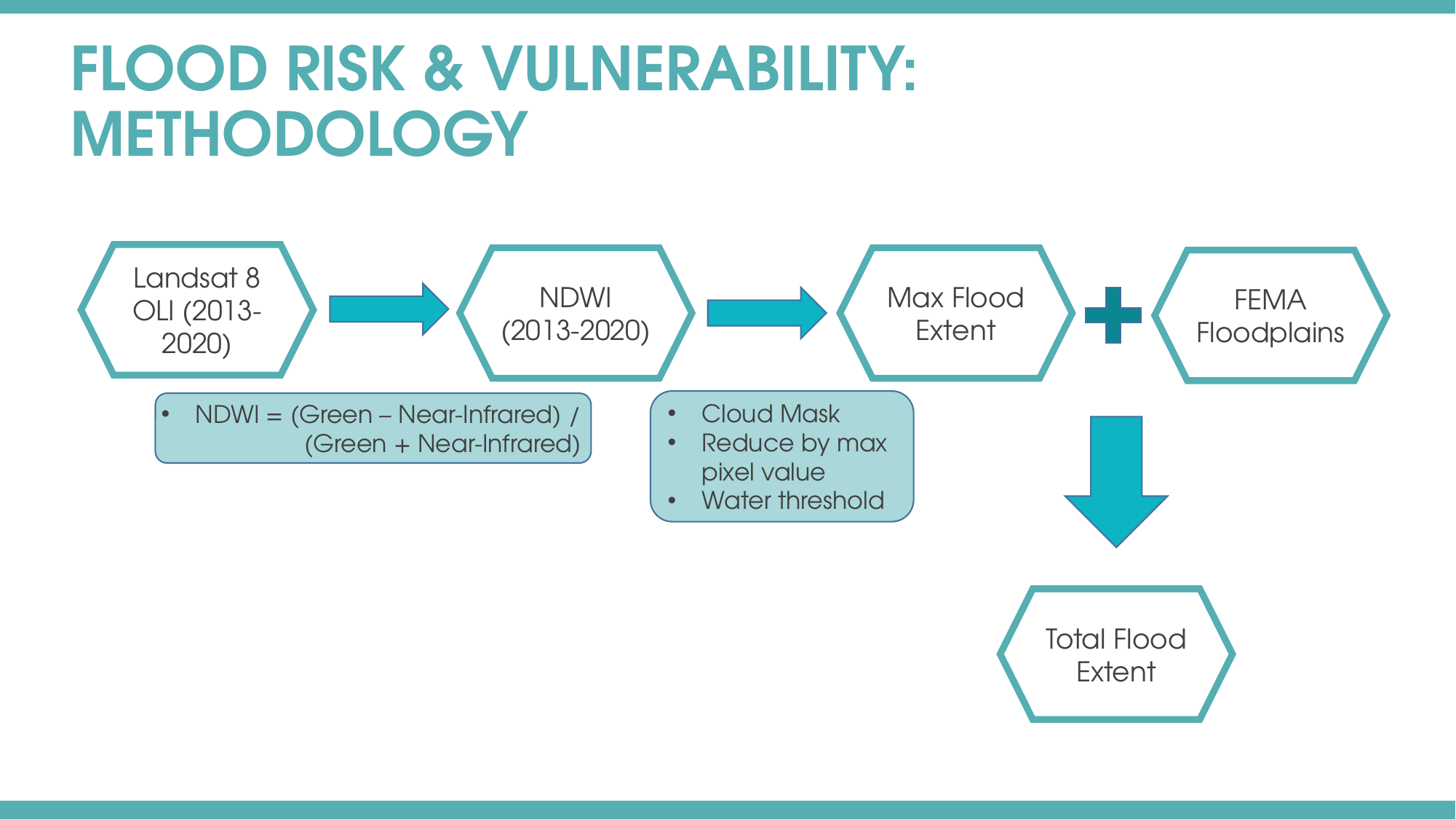

FLOOD RISK & VULNERABILITY: METHODOLOGY
Landsat 8 OLI (2013-2020)
NDWI (2013-2020)
Max Flood Extent
FEMA Floodplains

Cloud Mask
Reduce by max pixel value
Water threshold

NDWI = (Green – Near-Infrared) / 	(Green + Near-Infrared)

Total Flood Extent